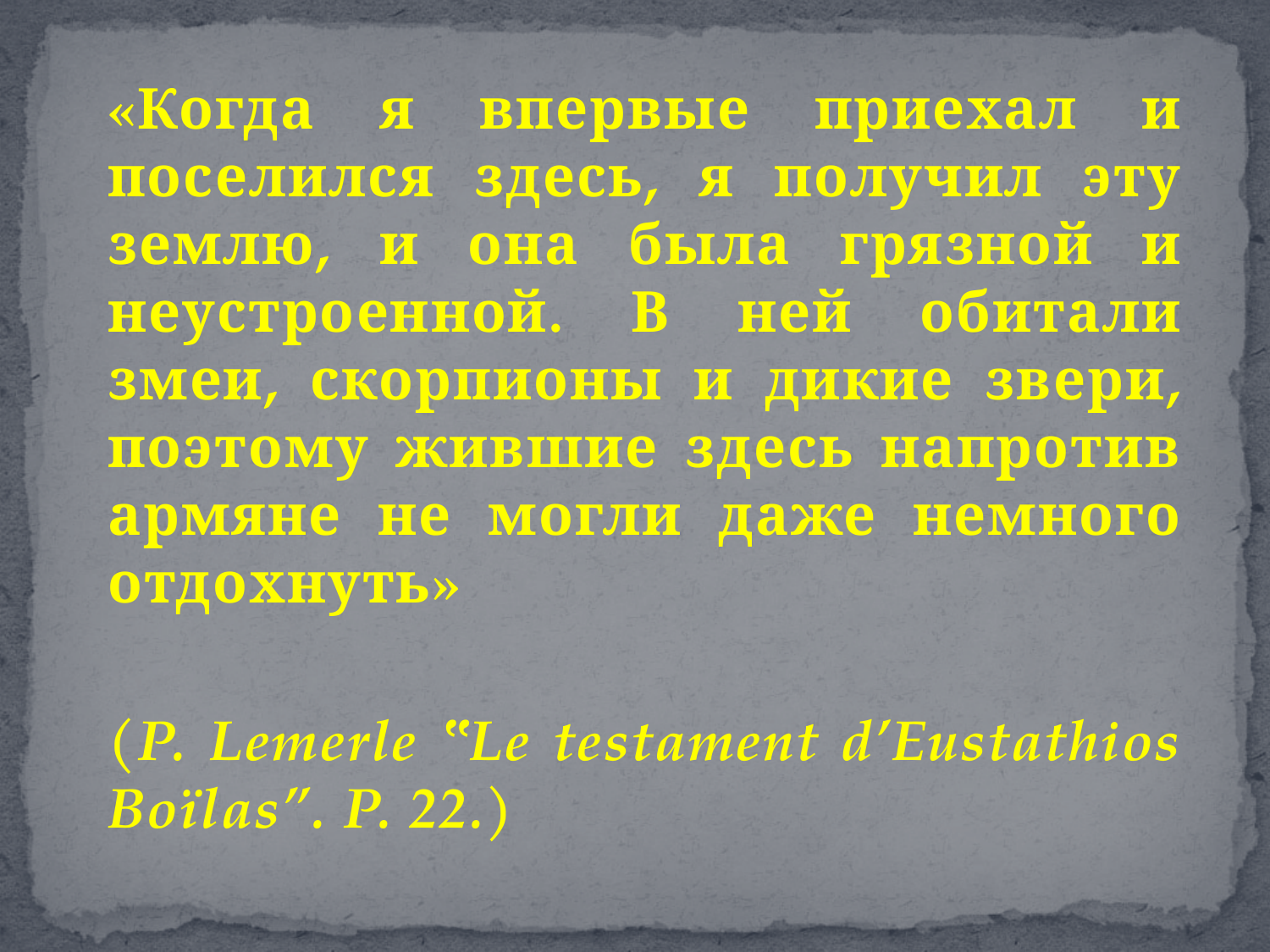

#
«Когда я впервые приехал и поселился здесь, я получил эту землю, и она была грязной и неустроенной. В ней обитали змеи, скорпионы и дикие звери, поэтому жившие здесь напротив армяне не могли даже немного отдохнуть»

(P. Lemerle ‟Le testament d’Eustathios Boïlas”. P. 22.)